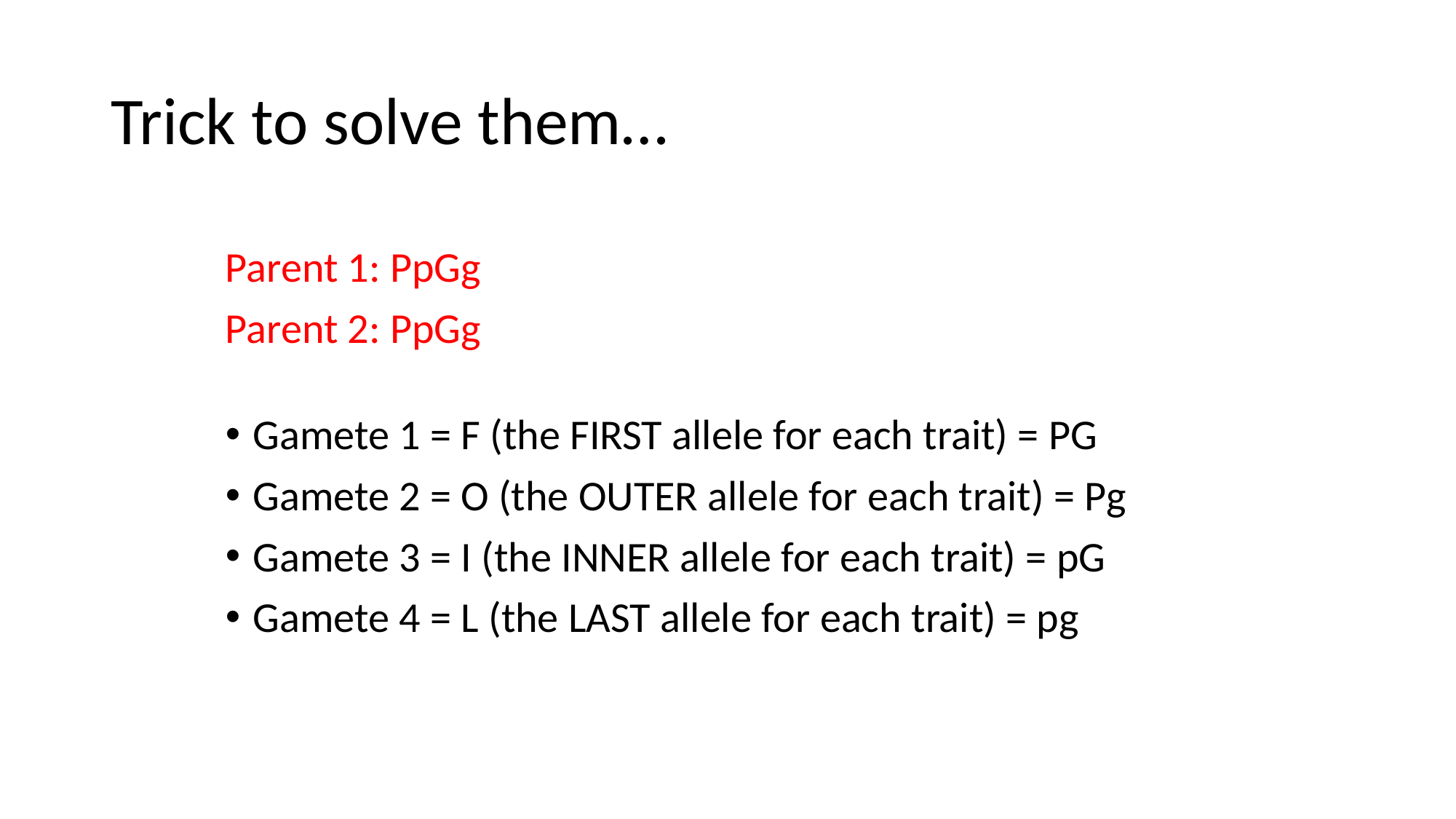

# Trick to solve them…
Parent 1: PpGg
Parent 2: PpGg
Gamete 1 = F (the FIRST allele for each trait) = PG
Gamete 2 = O (the OUTER allele for each trait) = Pg
Gamete 3 = I (the INNER allele for each trait) = pG
Gamete 4 = L (the LAST allele for each trait) = pg